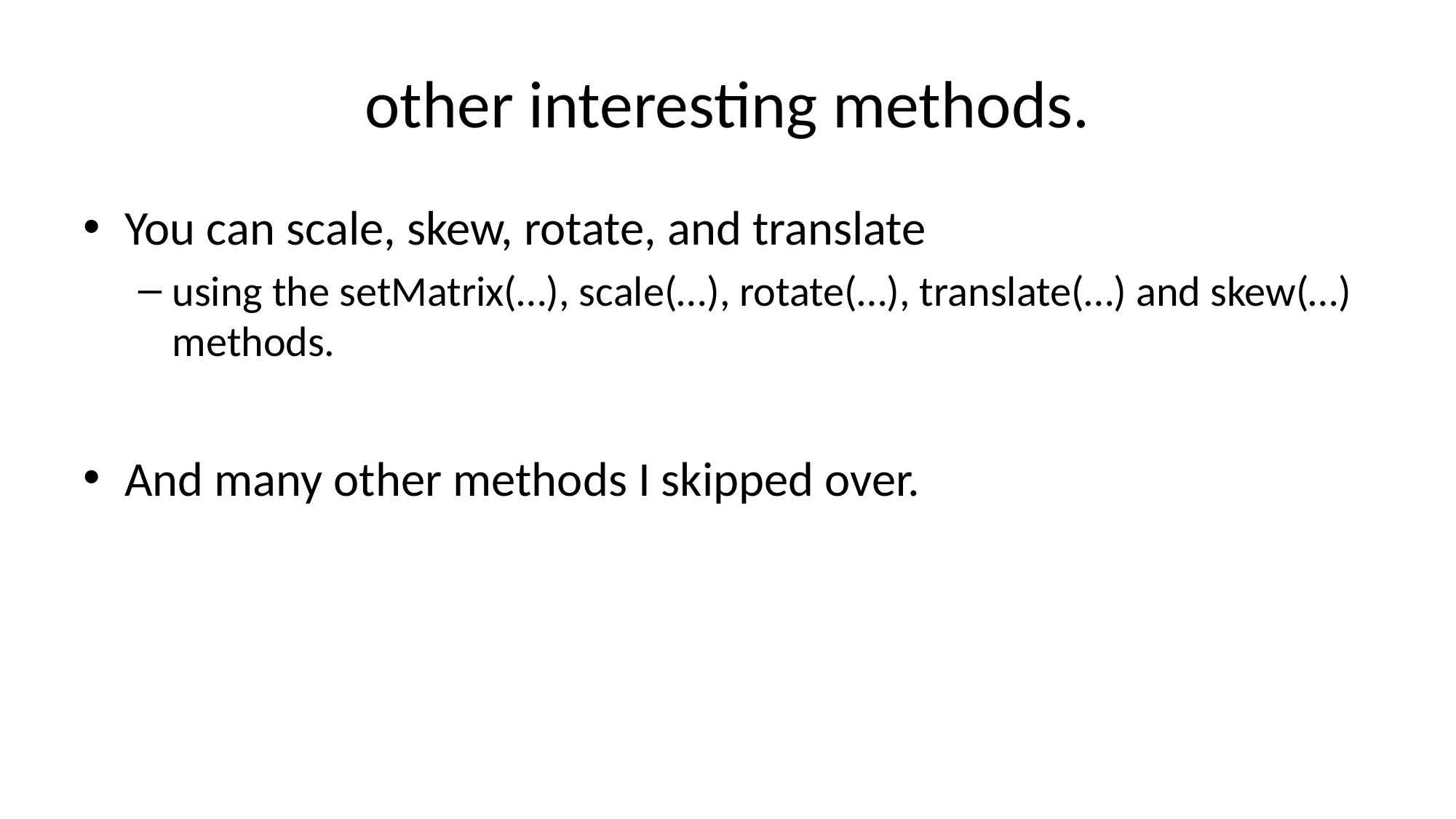

# other interesting methods.
You can scale, skew, rotate, and translate
using the setMatrix(…), scale(…), rotate(…), translate(…) and skew(…) methods.

And many other methods I skipped over.